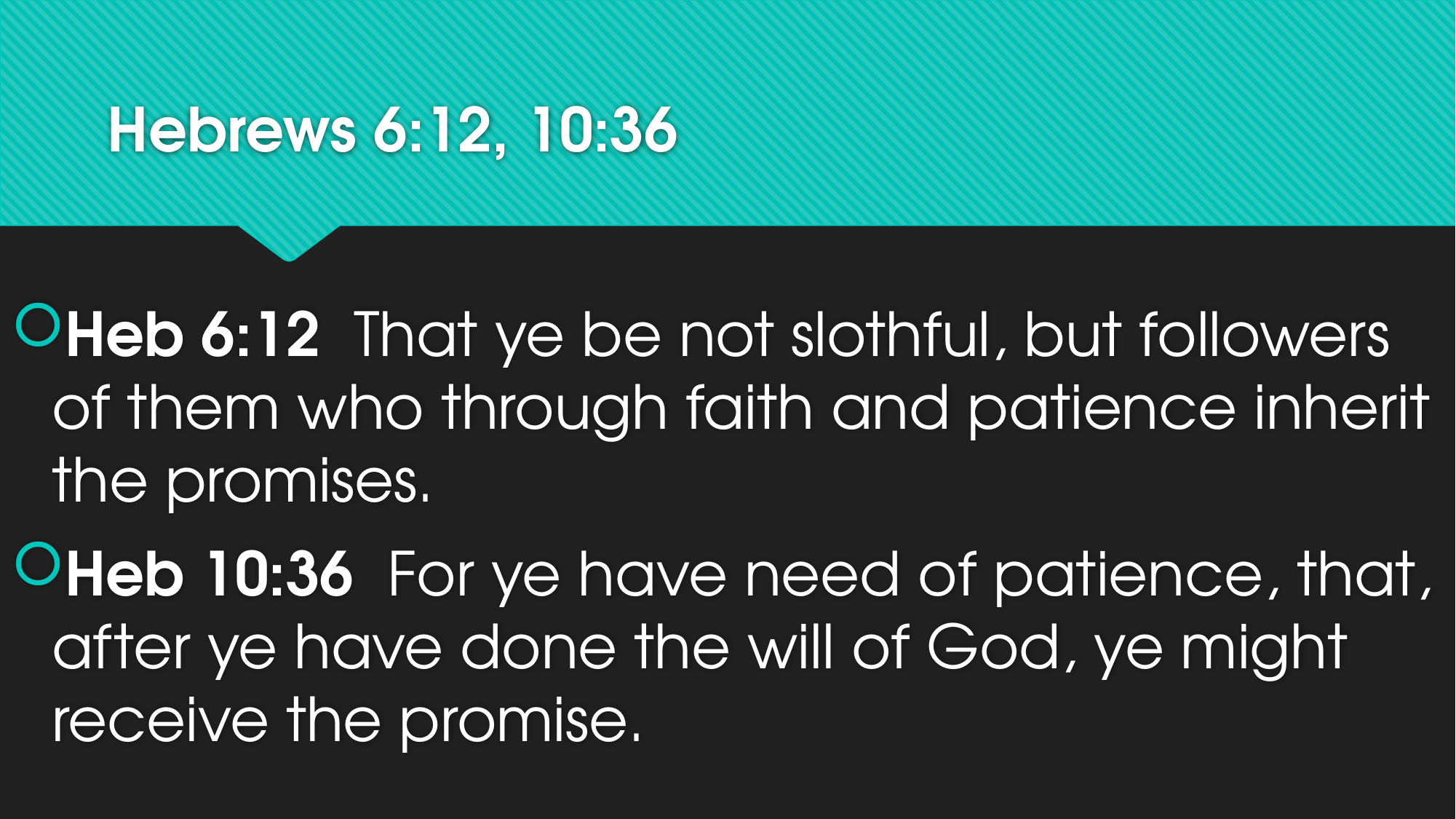

# Hebrews 6:12, 10:36
Heb 6:12  That ye be not slothful, but followers of them who through faith and patience inherit the promises.
Heb 10:36  For ye have need of patience, that, after ye have done the will of God, ye might receive the promise.